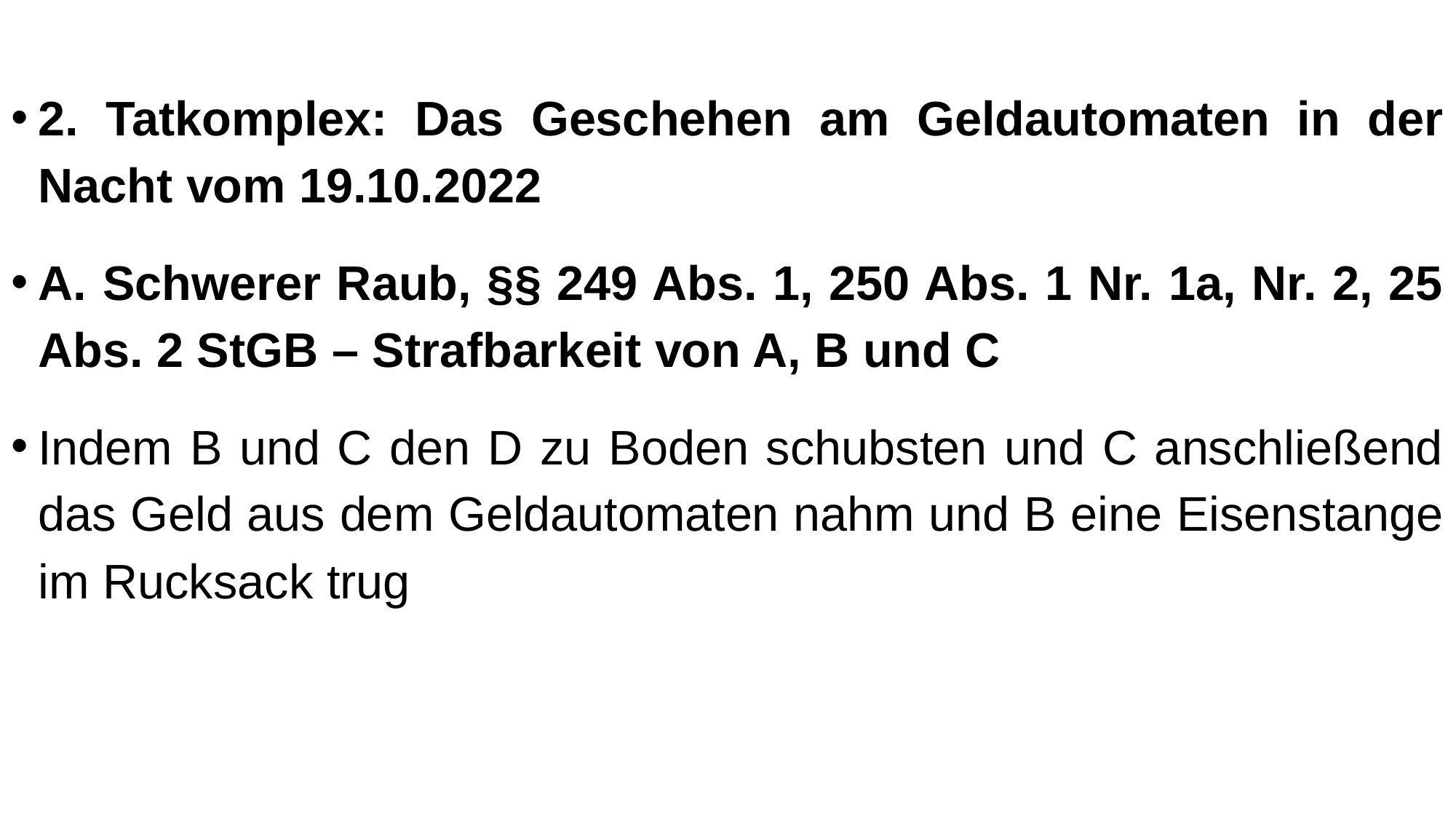

2. Tatkomplex: Das Geschehen am Geldautomaten in der Nacht vom 19.10.2022
A. Schwerer Raub, §§ 249 Abs. 1, 250 Abs. 1 Nr. 1a, Nr. 2, 25 Abs. 2 StGB – Strafbarkeit von A, B und C
Indem B und C den D zu Boden schubsten und C anschließend das Geld aus dem Geldautomaten nahm und B eine Eisenstange im Rucksack trug